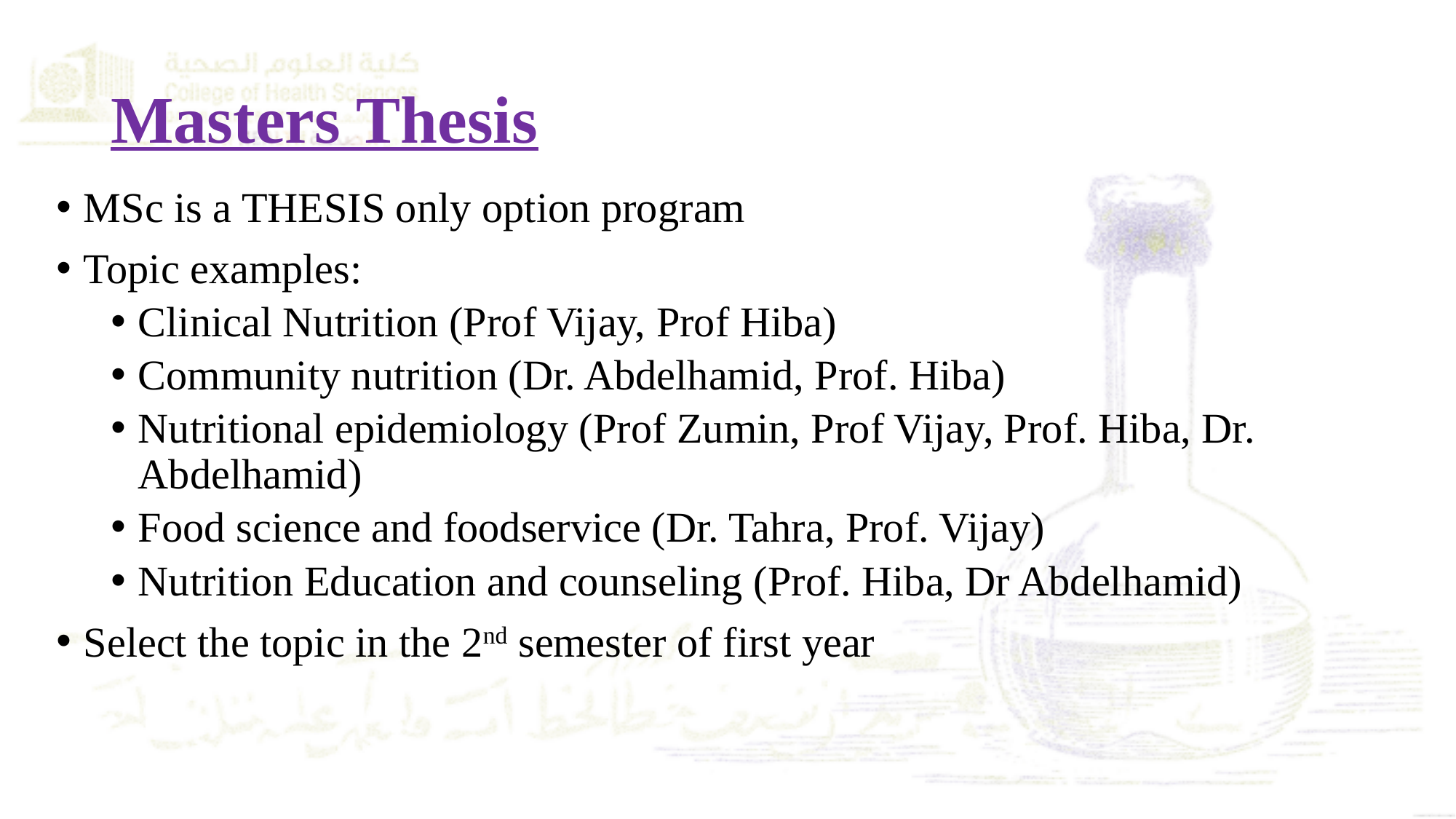

# Masters Thesis
MSc is a THESIS only option program
Topic examples:
Clinical Nutrition (Prof Vijay, Prof Hiba)
Community nutrition (Dr. Abdelhamid, Prof. Hiba)
Nutritional epidemiology (Prof Zumin, Prof Vijay, Prof. Hiba, Dr. Abdelhamid)
Food science and foodservice (Dr. Tahra, Prof. Vijay)
Nutrition Education and counseling (Prof. Hiba, Dr Abdelhamid)
Select the topic in the 2nd semester of first year